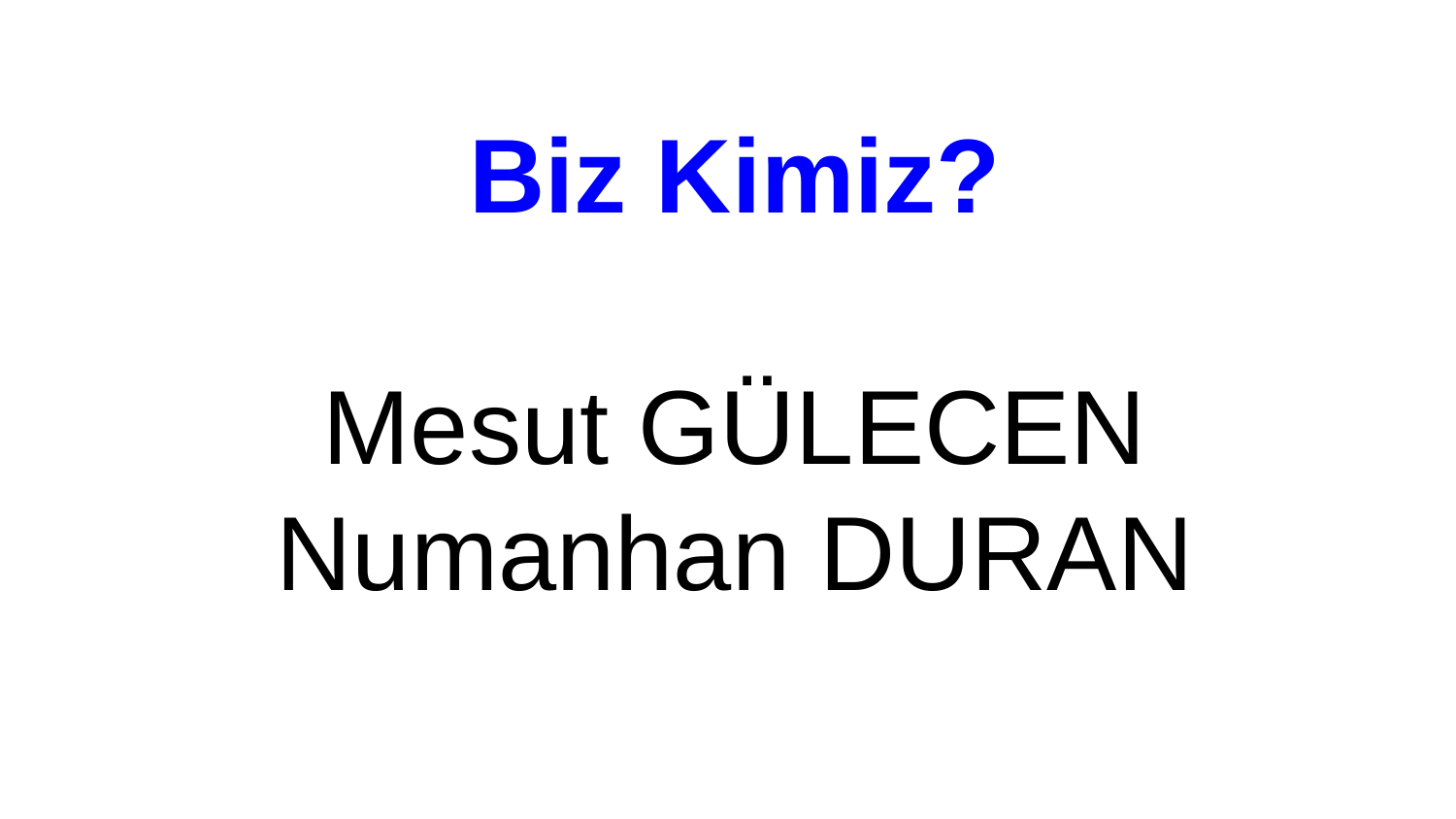

# Biz Kimiz?

Mesut GÜLECEN
Numanhan DURAN